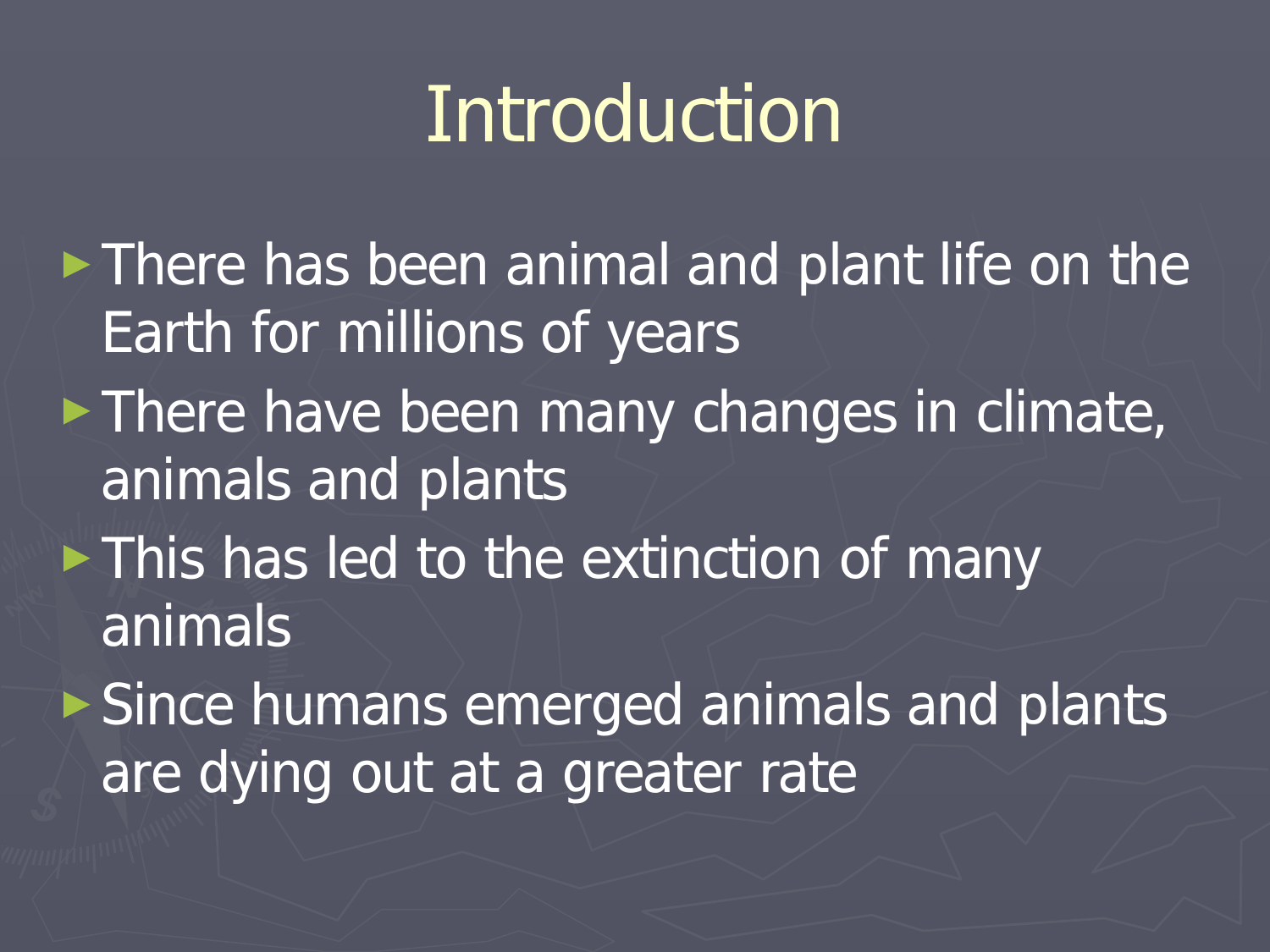

# Introduction
There has been animal and plant life on the Earth for millions of years
There have been many changes in climate, animals and plants
This has led to the extinction of many animals
Since humans emerged animals and plants are dying out at a greater rate